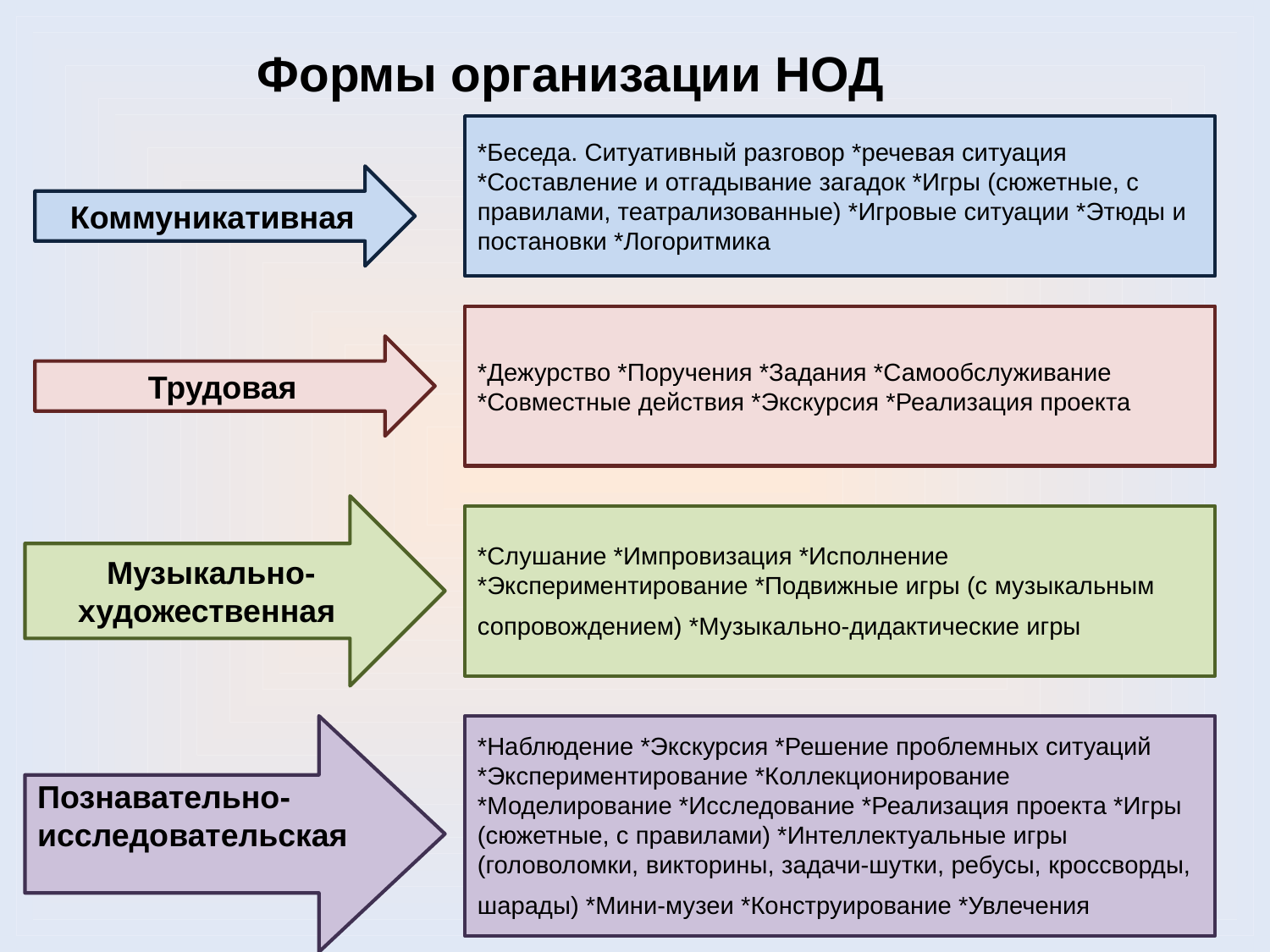

Формы организации НОД
*Беседа. Ситуативный разговор *речевая ситуация *Составление и отгадывание загадок *Игры (сюжетные, с правилами, театрализованные) *Игровые ситуации *Этюды и постановки *Логоритмика
Коммуникативная
*Дежурство *Поручения *Задания *Самообслуживание *Совместные действия *Экскурсия *Реализация проекта
Трудовая
Музыкально-художественная
*Слушание *Импровизация *Исполнение *Экспериментирование *Подвижные игры (с музыкальным сопровождением) *Музыкально-дидактические игры
Познавательно-исследовательская
*Наблюдение *Экскурсия *Решение проблемных ситуаций *Экспериментирование *Коллекционирование *Моделирование *Исследование *Реализация проекта *Игры (сюжетные, с правилами) *Интеллектуальные игры (головоломки, викторины, задачи-шутки, ребусы, кроссворды, шарады) *Мини-музеи *Конструирование *Увлечения